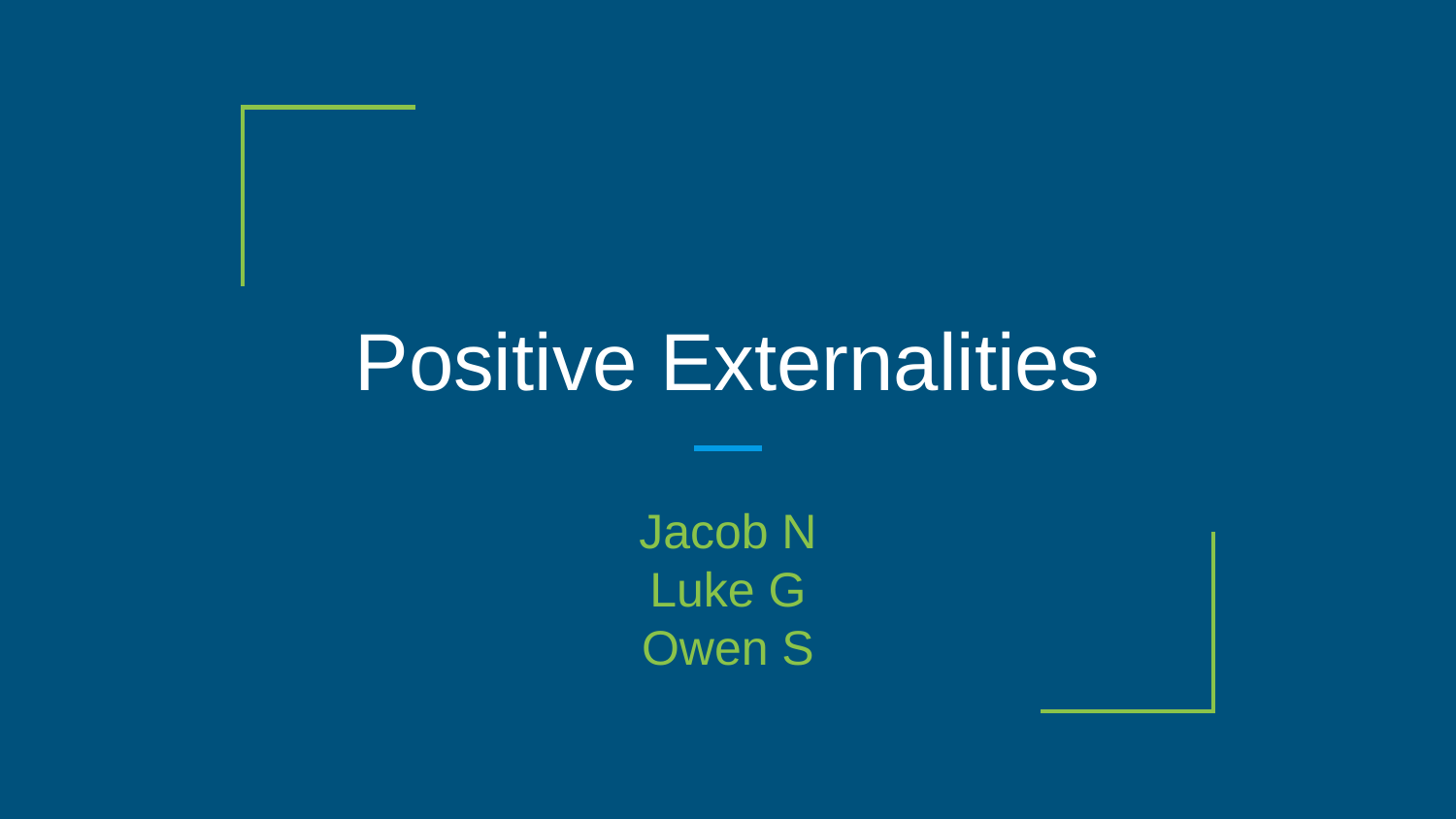

# Positive Externalities
Jacob N
Luke G
Owen S